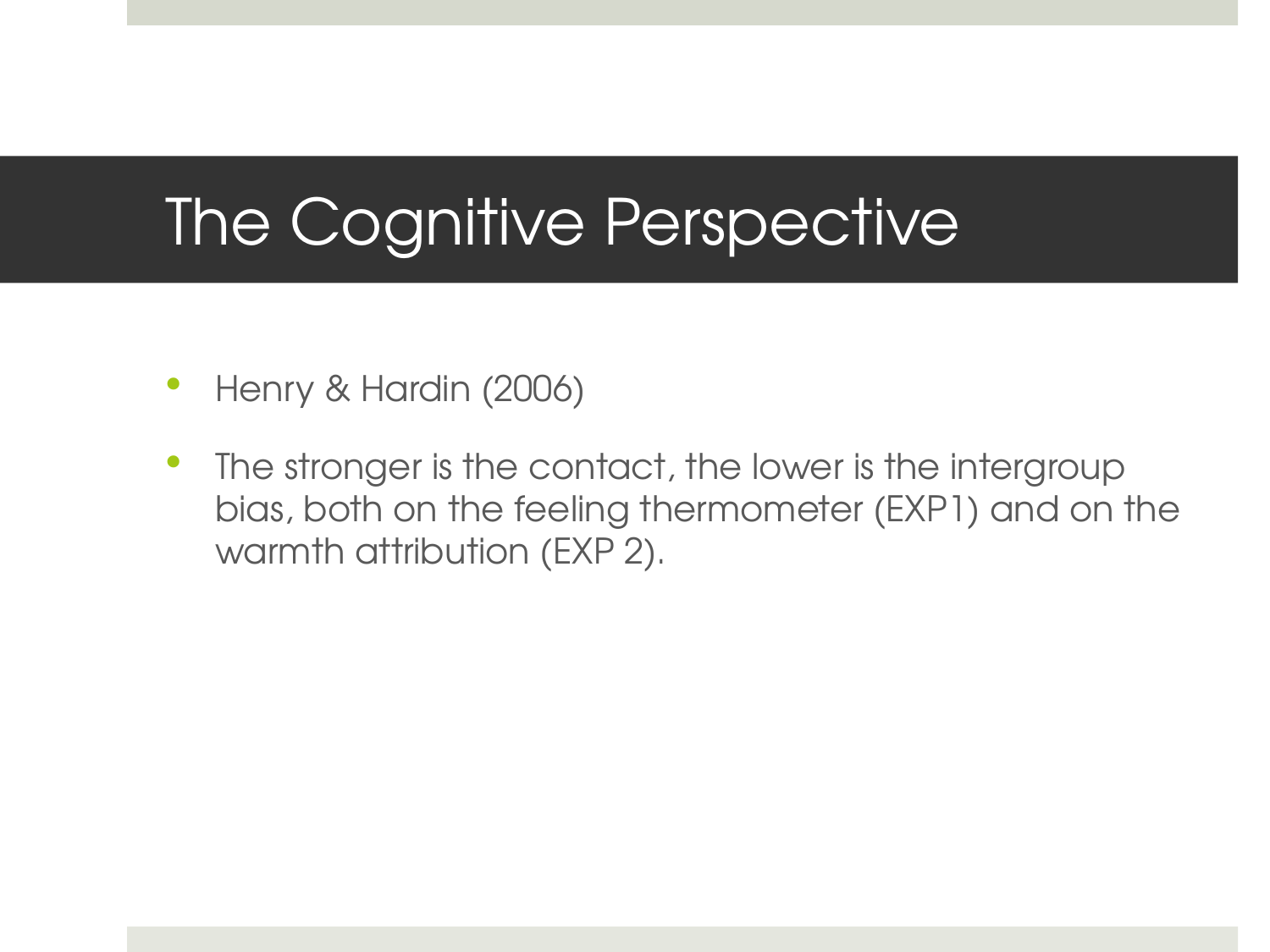

# The Cognitive Perspective
Henry & Hardin (2006)
The stronger is the contact, the lower is the intergroup bias, both on the feeling thermometer (EXP1) and on the warmth attribution (EXP 2).